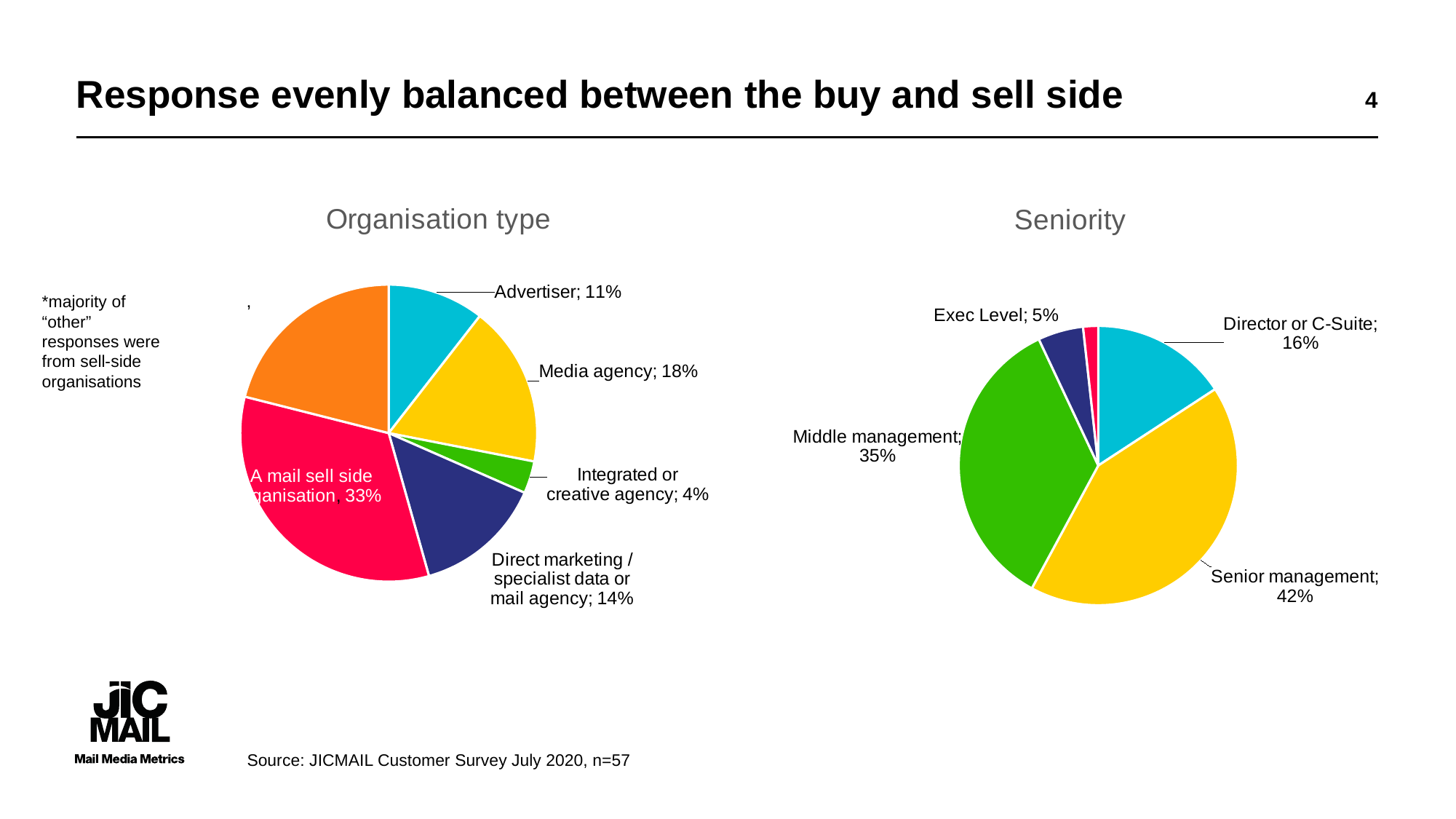

# Response evenly balanced between the buy and sell side
4

### Chart: Organisation type

| Category | Sales |
|---|---|
| Advertiser | 0.10529999434947968 |
| Media agency | 0.1754000037908554 |
| Integrated or creative agency | 0.035099998116493225 |
| Direct marketing / specialist data or mail agency | 0.1403999924659729 |
| A mail sell side oganisation | 0.33330002427101135 |
| Other (Please specify) | 0.21049998700618744 |

### Chart: Seniority

| Category | Sales |
|---|---|
| Director or C-Suite | 0.15790000557899475 |
| Senior management | 0.42110002040863037 |
| Middle management | 0.35089999437332153 |
| Exec Level | 0.05260000377893448 |
| Other (Please specify) | 0.017500000074505806 |
*majority of “other” responses were from sell-side organisations
Source: JICMAIL Customer Survey July 2020, n=57